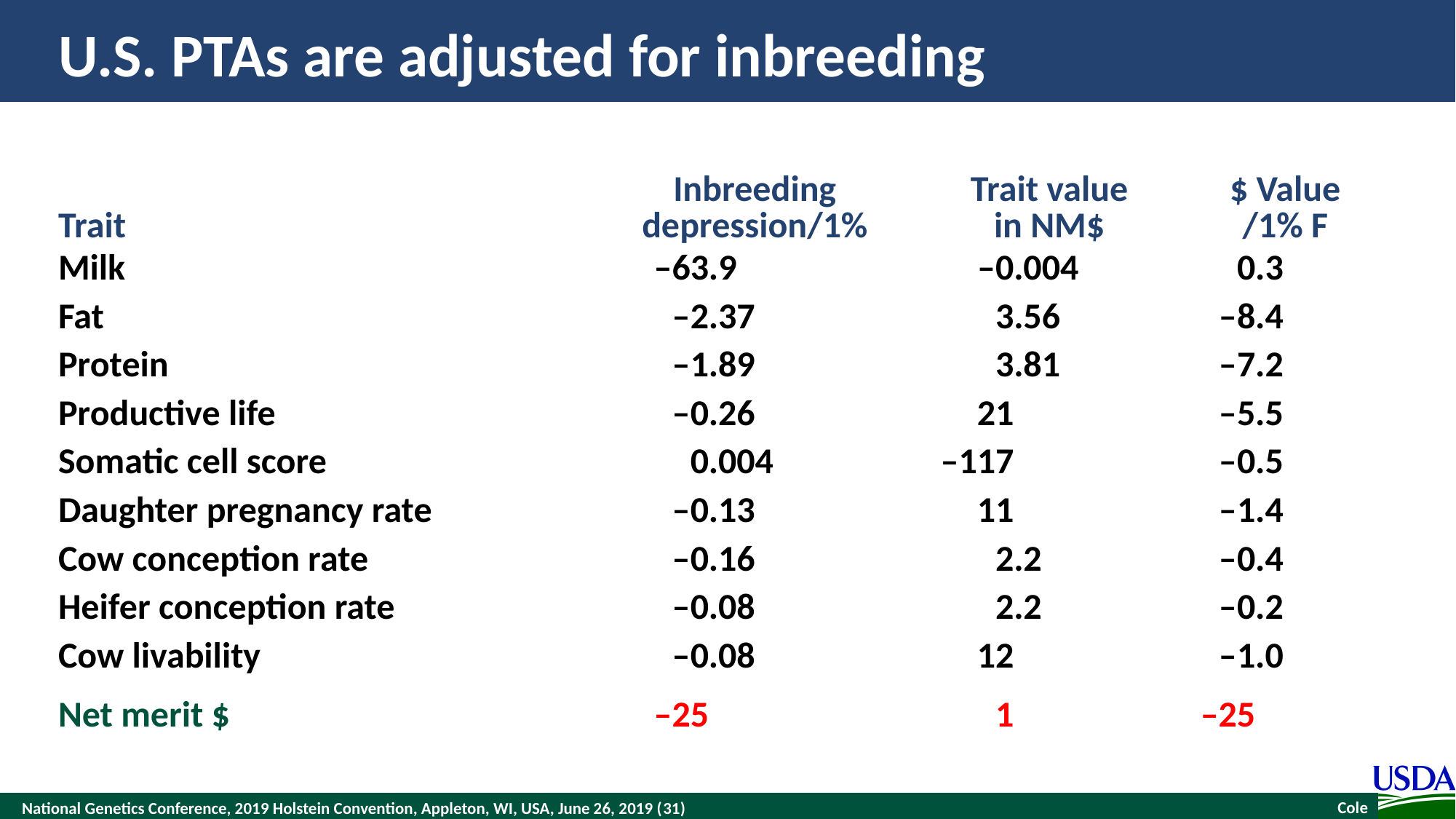

# U.S. PTAs are adjusted for inbreeding
| Trait | Inbreeding depression/1% | Trait value in NM$ | $ Value /1% F |
| --- | --- | --- | --- |
| Milk | –63.9 | –0.004 | 0.3 |
| Fat | –2.37 | 3.56 | –8.4 |
| Protein | –1.89 | 3.81 | –7.2 |
| Productive life | –0.26 | 21 | –5.5 |
| Somatic cell score | 0.004 | –117 | –0.5 |
| Daughter pregnancy rate | –0.13 | 11 | –1.4 |
| Cow conception rate | –0.16 | 2.2 | –0.4 |
| Heifer conception rate | –0.08 | 2.2 | –0.2 |
| Cow livability | –0.08 | 12 | –1.0 |
| Net merit $ | –25 | 1 | –25 |